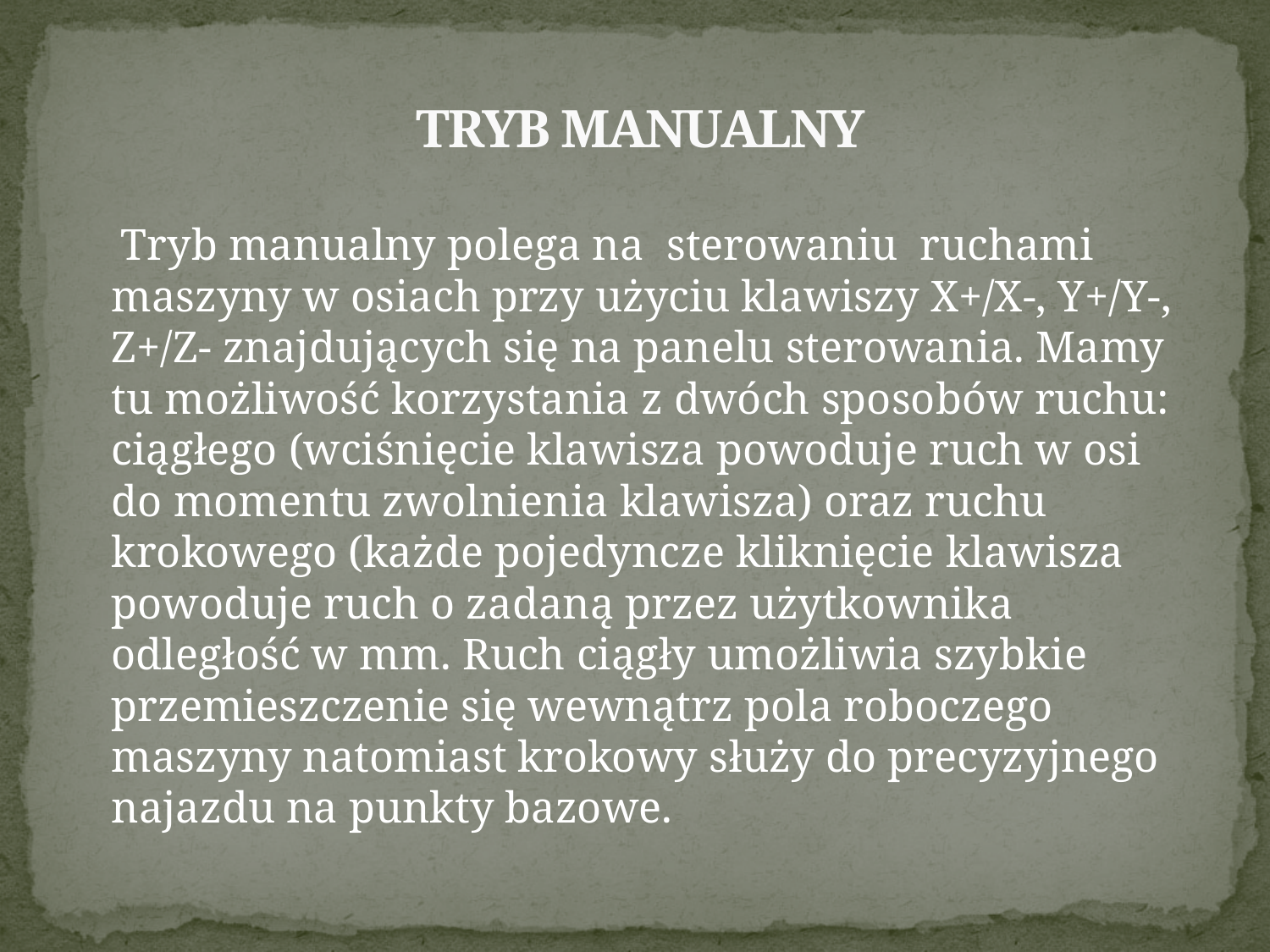

# TRYB MANUALNY
    Tryb manualny polega na  sterowaniu  ruchami  maszyny w osiach przy użyciu klawiszy X+/X-, Y+/Y-, Z+/Z- znajdujących się na panelu sterowania. Mamy tu możliwość korzystania z dwóch sposobów ruchu: ciągłego (wciśnięcie klawisza powoduje ruch w osi do momentu zwolnienia klawisza) oraz ruchu krokowego (każde pojedyncze kliknięcie klawisza powoduje ruch o zadaną przez użytkownika odległość w mm. Ruch ciągły umożliwia szybkie przemieszczenie się wewnątrz pola roboczego maszyny natomiast krokowy służy do precyzyjnego najazdu na punkty bazowe.